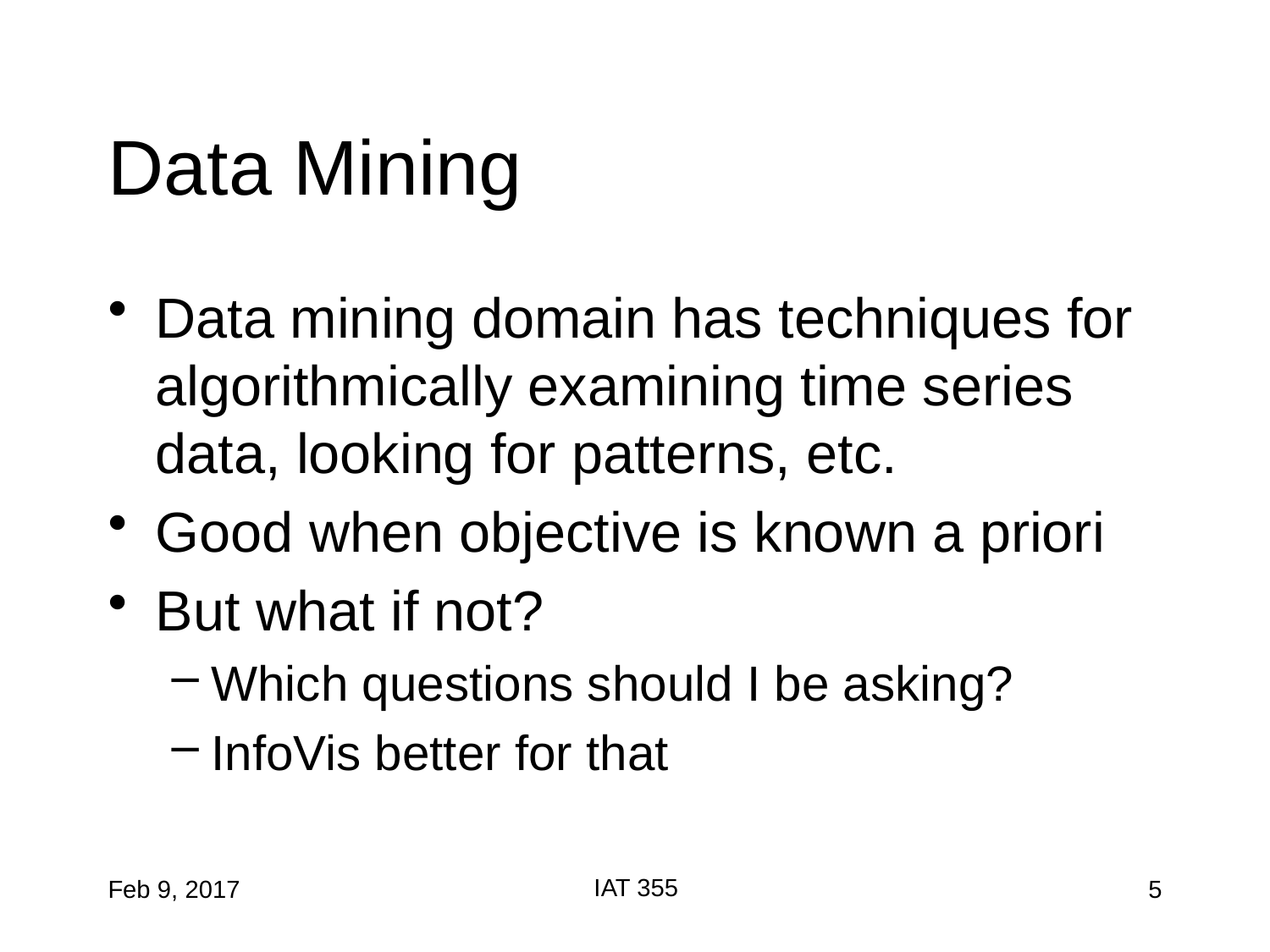

# Data Mining
Data mining domain has techniques for algorithmically examining time series data, looking for patterns, etc.
Good when objective is known a priori
But what if not?
Which questions should I be asking?
InfoVis better for that

IAT 355
Feb 9, 2017
5